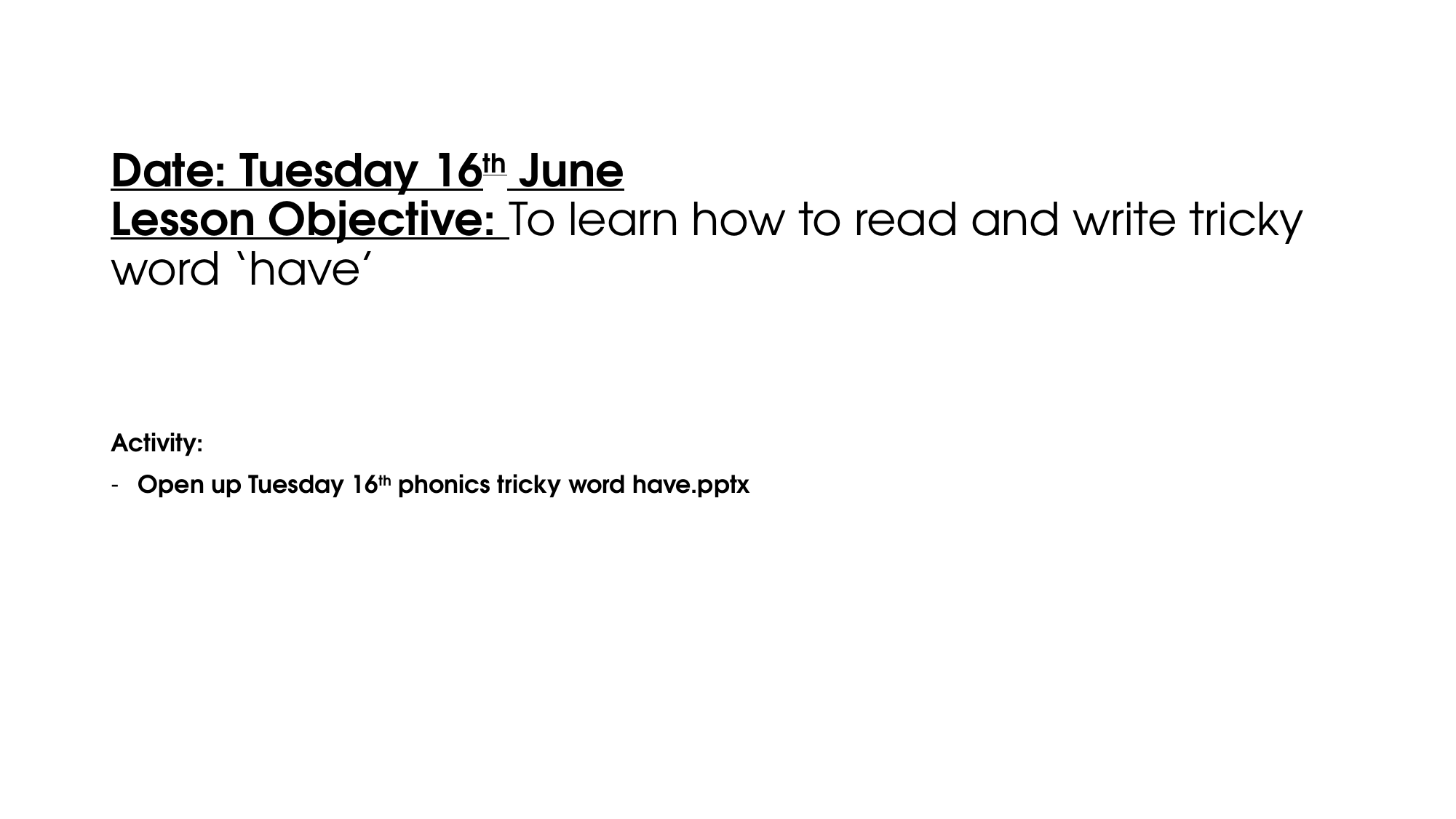

# Date: Tuesday 16th June Lesson Objective: To learn how to read and write tricky word ‘have’
Activity:
Open up Tuesday 16th phonics tricky word have.pptx